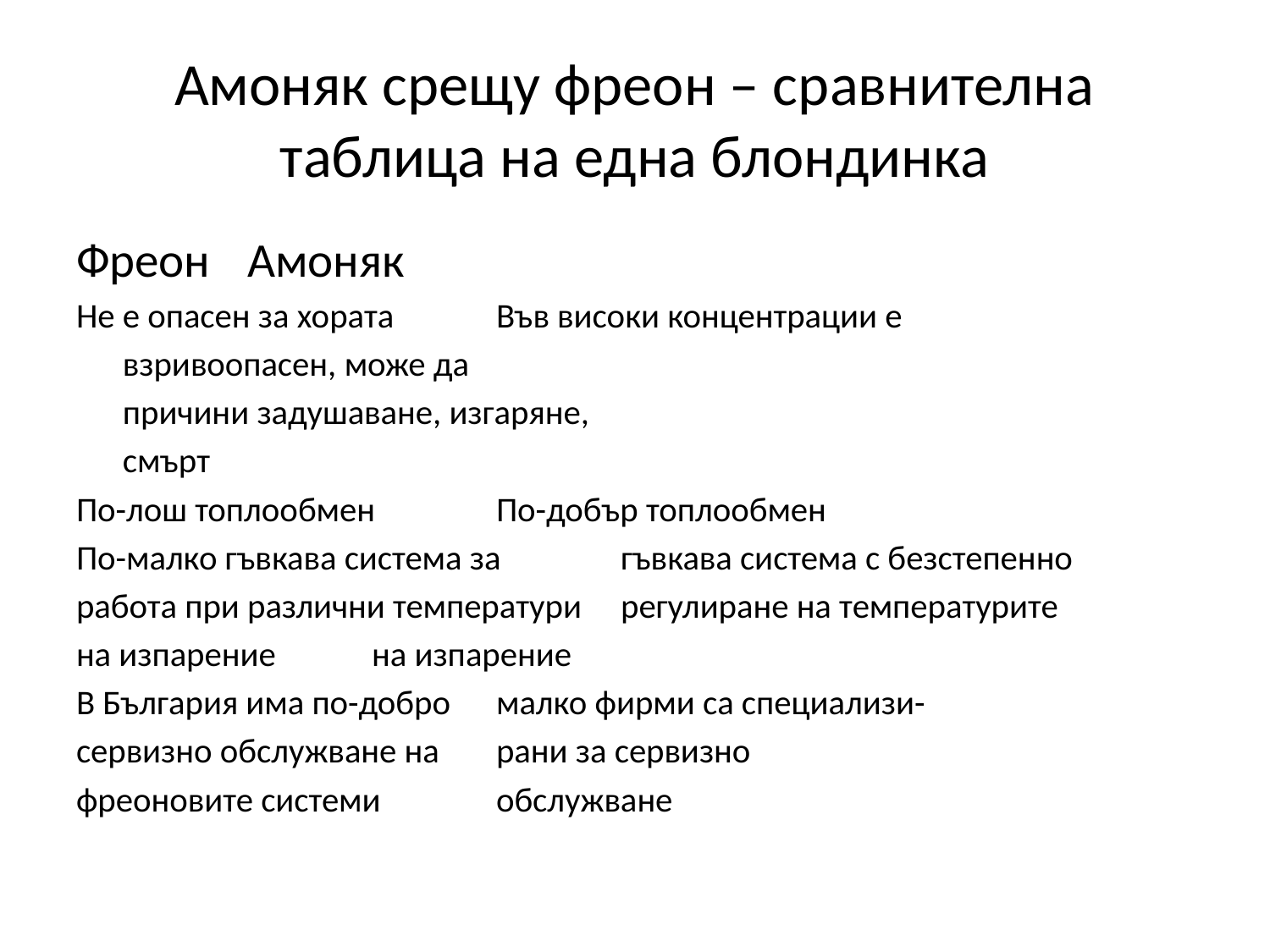

# Амоняк срещу фреон – сравнителна таблица на една блондинка
Фреон				Амоняк
Не е опасен за хората			Във високи концентрации е
						взривоопасен, може да
						причини задушаване, изгаряне,
						смърт
По-лош топлообмен			По-добър топлообмен
По-малко гъвкава система за		гъвкава система с безстепенно
работа при различни температури	регулиране на температурите
на изпарение				на изпарение
В България има по-добро		малко фирми са специализи-
сервизно обслужване на			рани за сервизно
фреоновите системи			обслужване